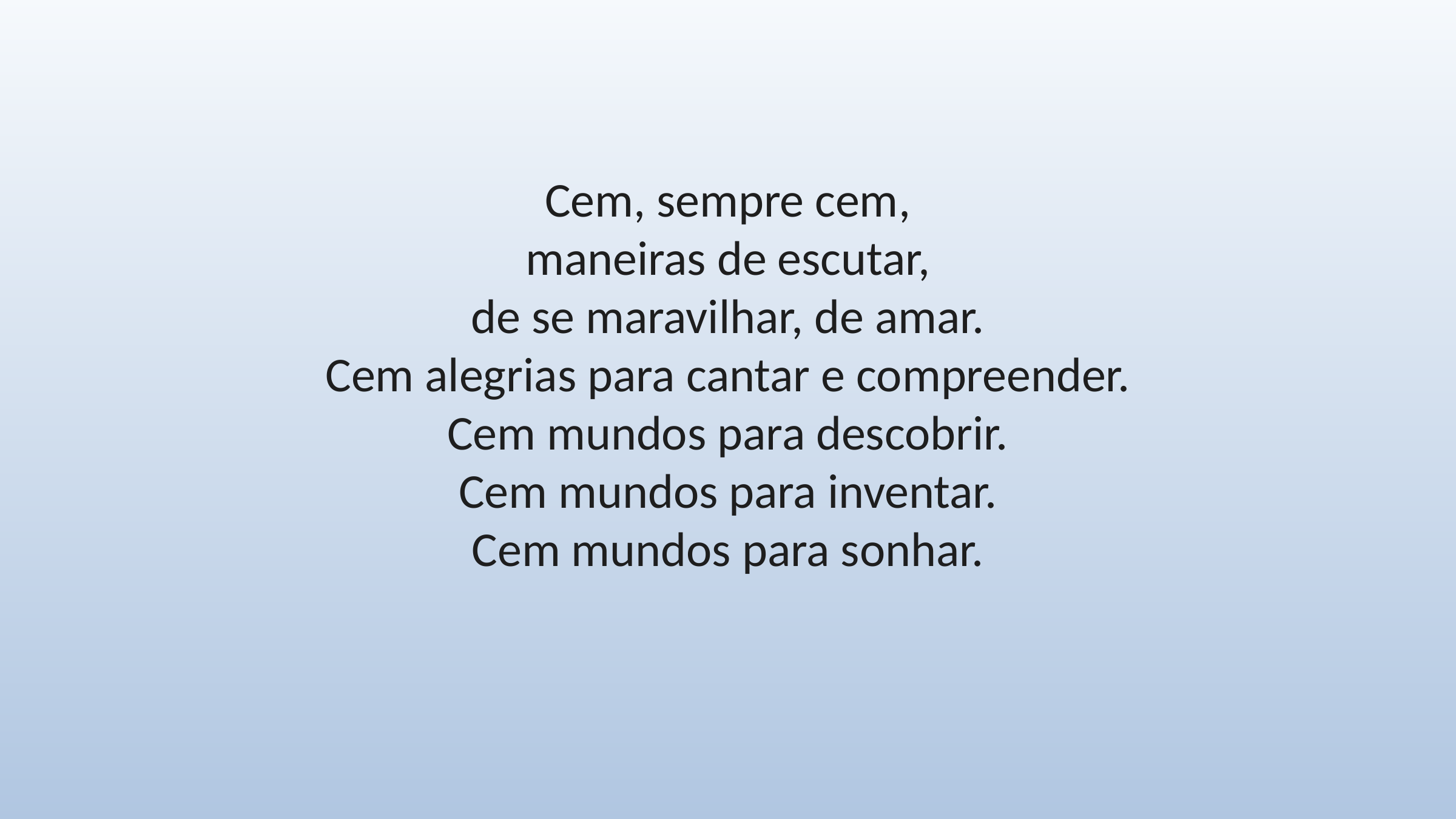

Cem, sempre cem,
maneiras de escutar,
de se maravilhar, de amar.
Cem alegrias para cantar e compreender.
Cem mundos para descobrir.
Cem mundos para inventar.
Cem mundos para sonhar.